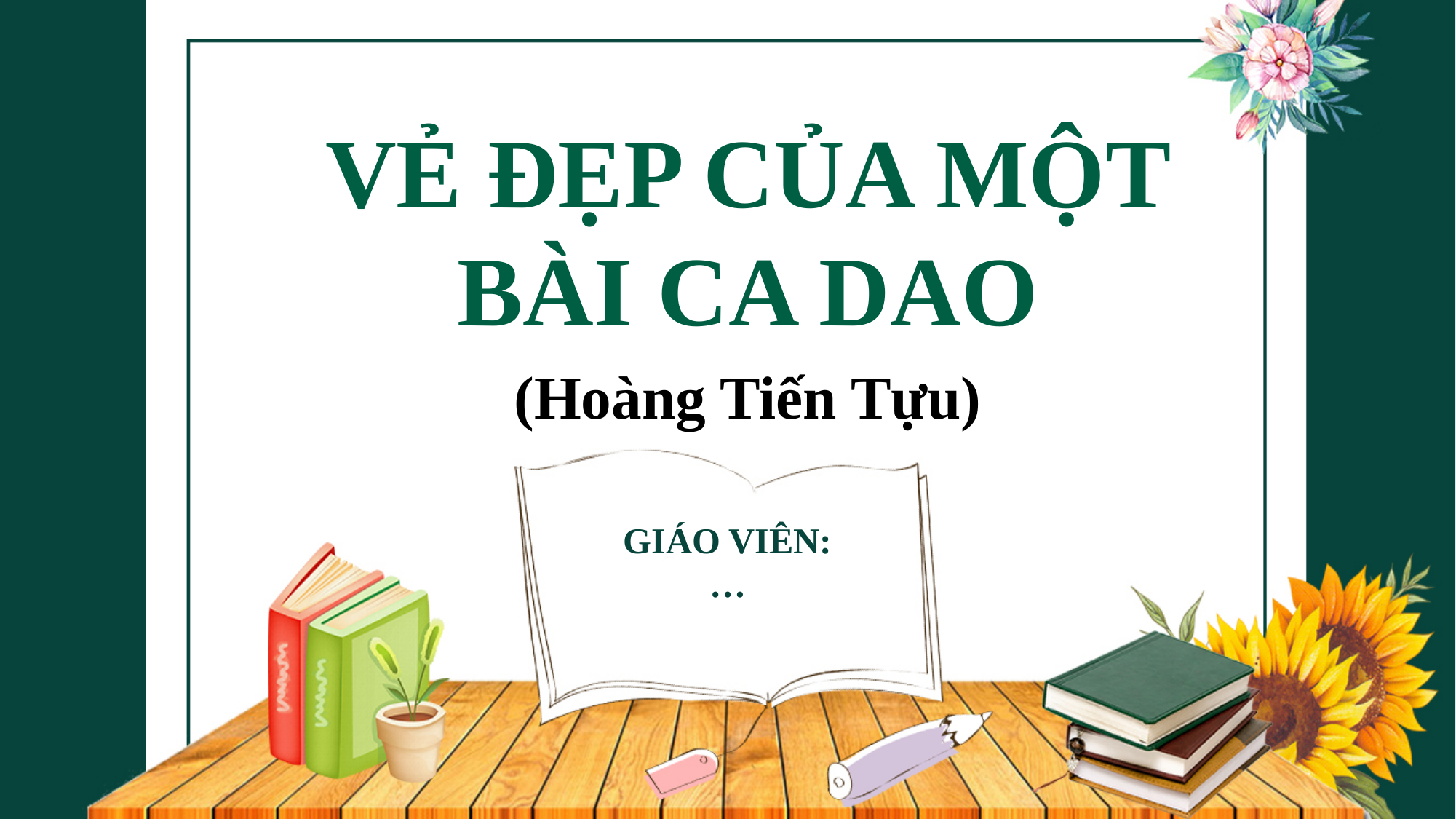

VẺ ĐẸP CỦA MỘT BÀI CA DAO
(Hoàng Tiến Tựu)
GIÁO VIÊN:
…